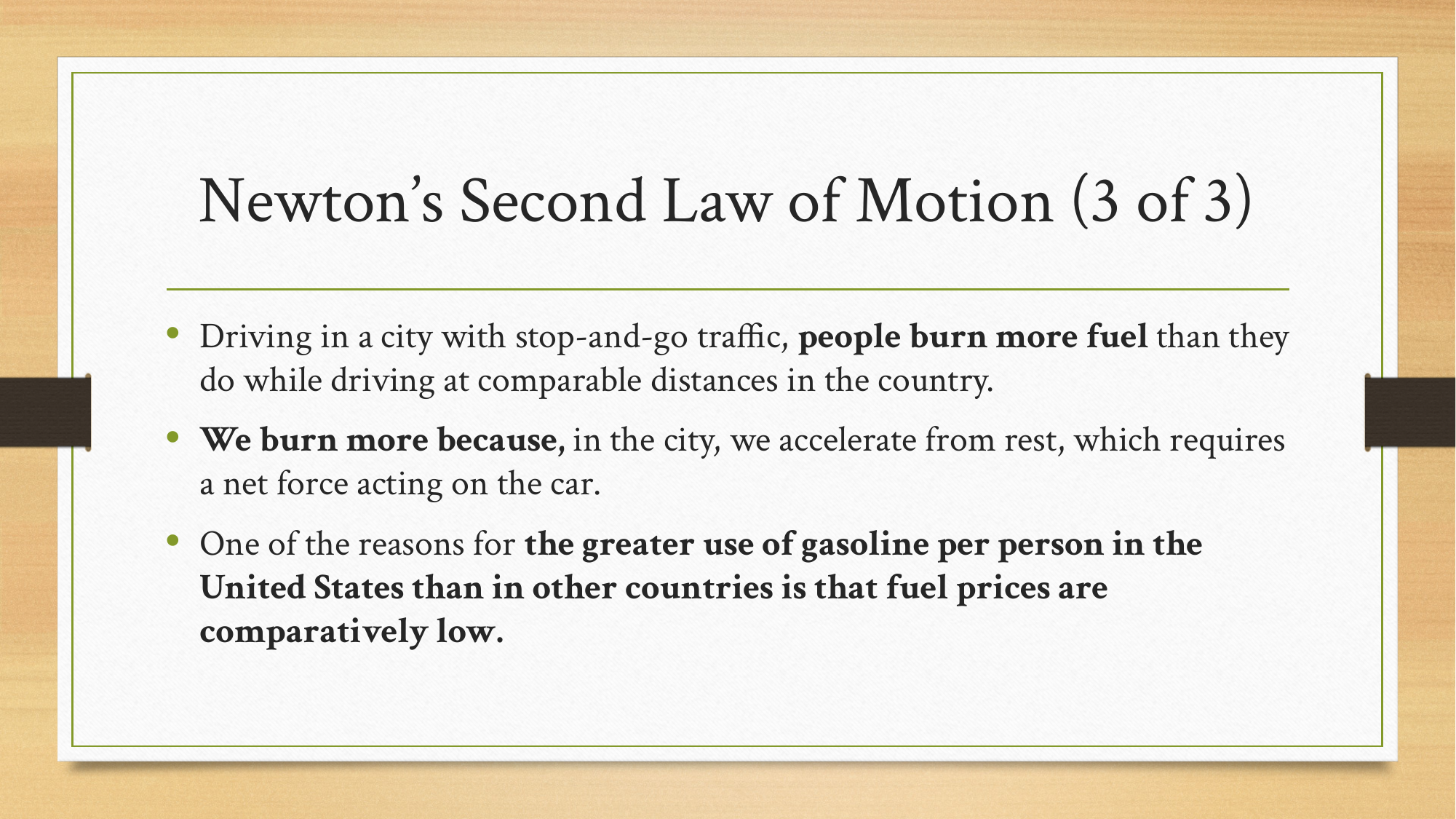

# Newton’s Second Law of Motion (3 of 3)
Driving in a city with stop-and-go traffic, people burn more fuel than they do while driving at comparable distances in the country.
We burn more because, in the city, we accelerate from rest, which requires a net force acting on the car.
One of the reasons for the greater use of gasoline per person in the United States than in other countries is that fuel prices are comparatively low.